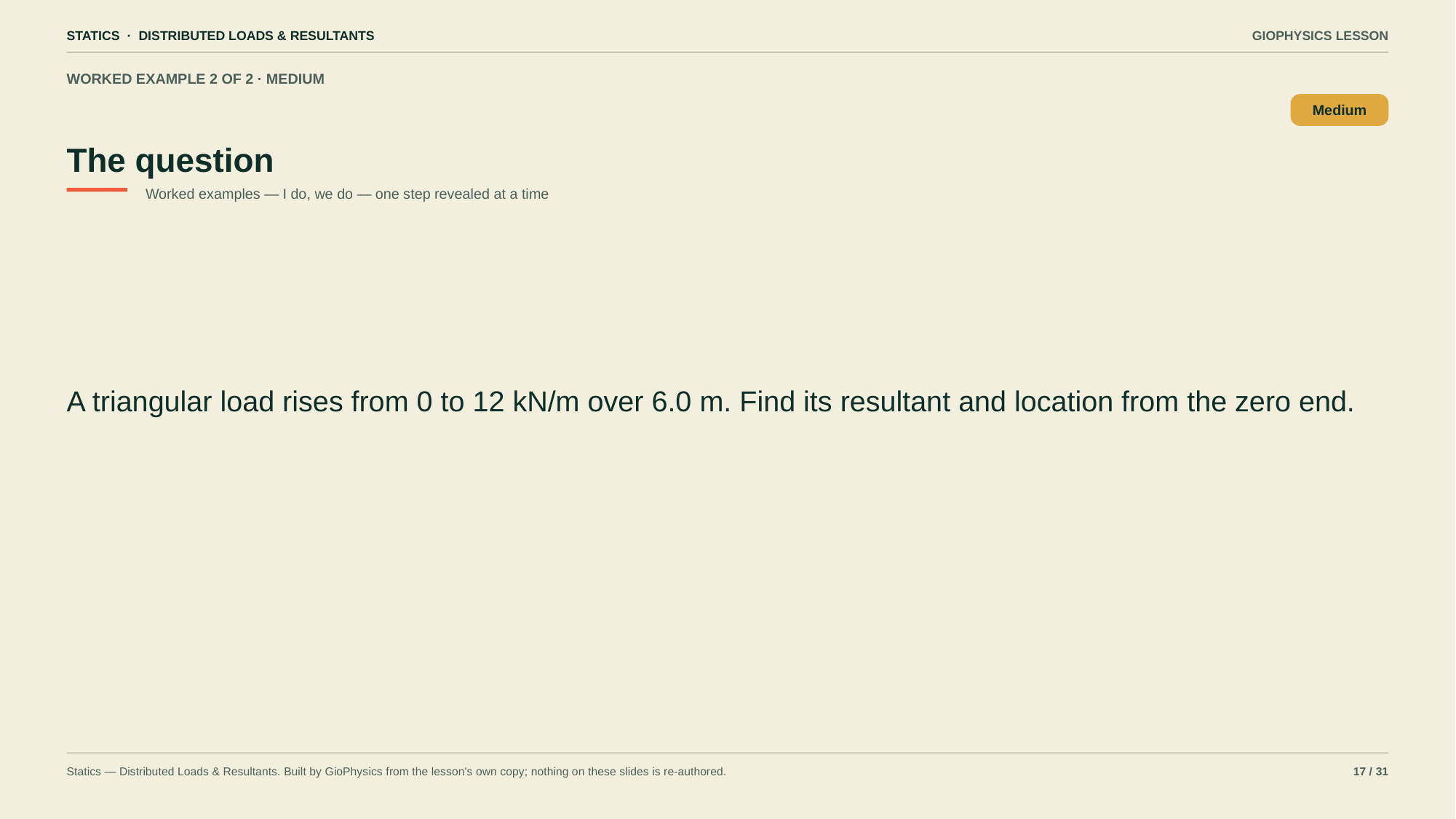

STATICS  ·  DISTRIBUTED LOADS & RESULTANTS
GIOPHYSICS LESSON

WORKED EXAMPLE 2 OF 2 · MEDIUM
The question

Medium
Worked examples — I do, we do — one step revealed at a time

A triangular load rises from 0 to 12 kN/m over 6.0 m. Find its resultant and location from the zero end.

Statics — Distributed Loads & Resultants. Built by GioPhysics from the lesson's own copy; nothing on these slides is re-authored.
17 / 31